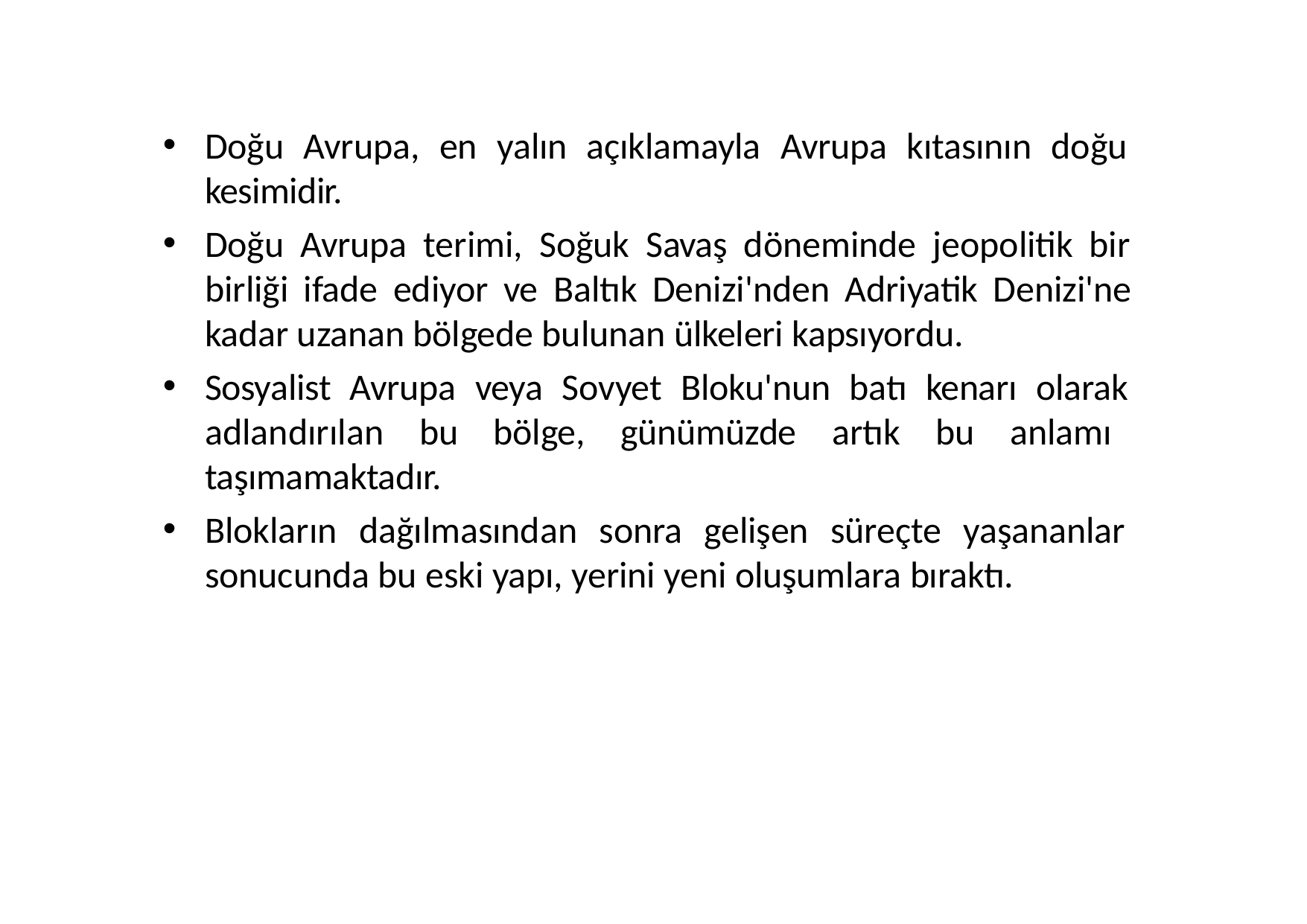

Doğu Avrupa, en yalın açıklamayla Avrupa kıtasının doğu  kesimidir.
Doğu Avrupa terimi, Soğuk Savaş döneminde jeopolitik bir  birliği ifade ediyor ve Baltık Denizi'nden Adriyatik Denizi'ne  kadar uzanan bölgede bulunan ülkeleri kapsıyordu.
Sosyalist Avrupa veya Sovyet Bloku'nun batı kenarı olarak  adlandırılan bu bölge, günümüzde artık bu anlamı  taşımamaktadır.
Blokların dağılmasından sonra gelişen süreçte yaşananlar  sonucunda bu eski yapı, yerini yeni oluşumlara bıraktı.